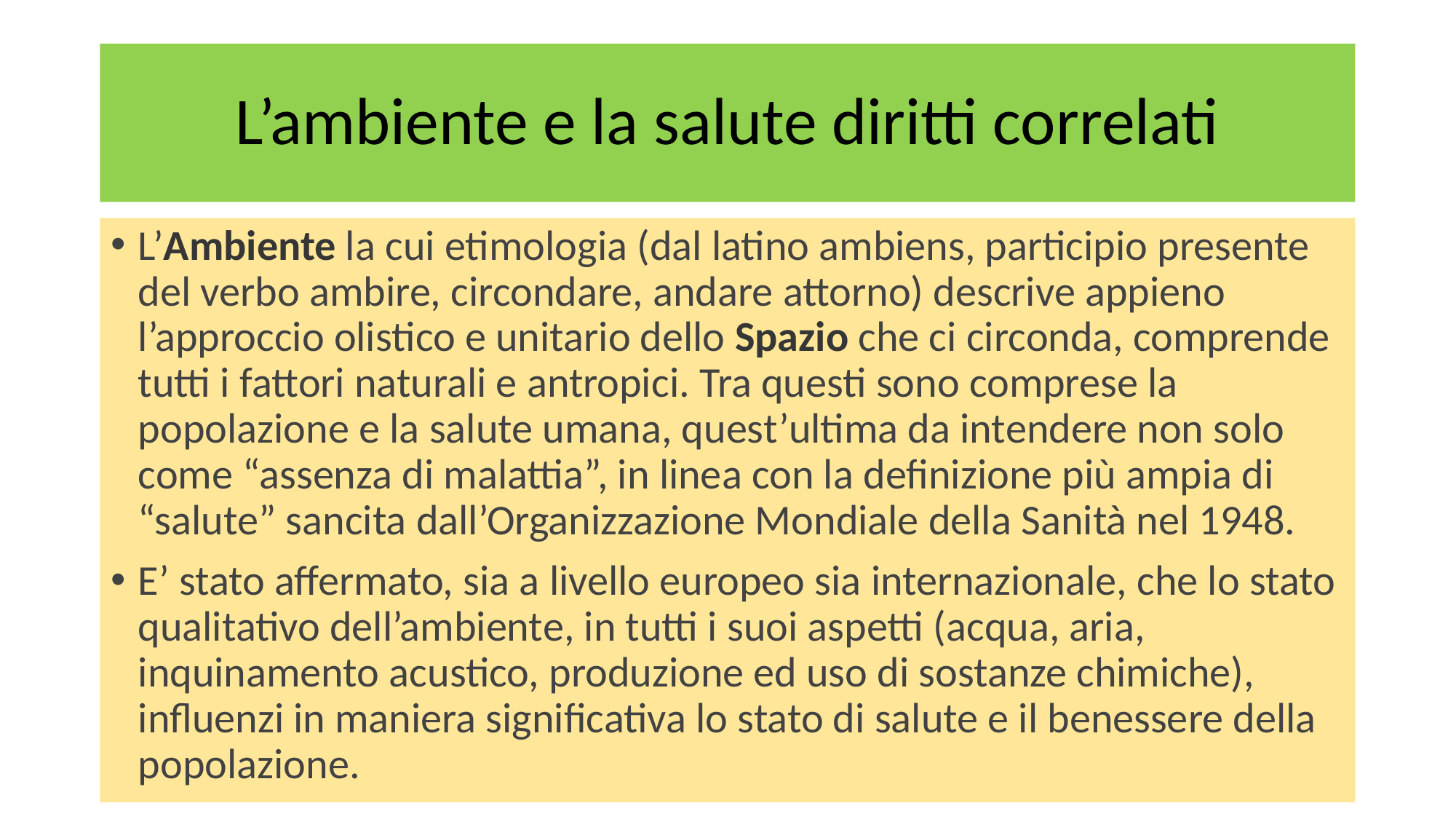

# L’ambiente e la salute diritti correlati
L’Ambiente la cui etimologia (dal latino ambiens, participio presente del verbo ambire, circondare, andare attorno) descrive appieno l’approccio olistico e unitario dello Spazio che ci circonda, comprende tutti i fattori naturali e antropici. Tra questi sono comprese la popolazione e la salute umana, quest’ultima da intendere non solo come “assenza di malattia”, in linea con la definizione più ampia di “salute” sancita dall’Organizzazione Mondiale della Sanità nel 1948.
E’ stato affermato, sia a livello europeo sia internazionale, che lo stato qualitativo dell’ambiente, in tutti i suoi aspetti (acqua, aria, inquinamento acustico, produzione ed uso di sostanze chimiche), influenzi in maniera significativa lo stato di salute e il benessere della popolazione.